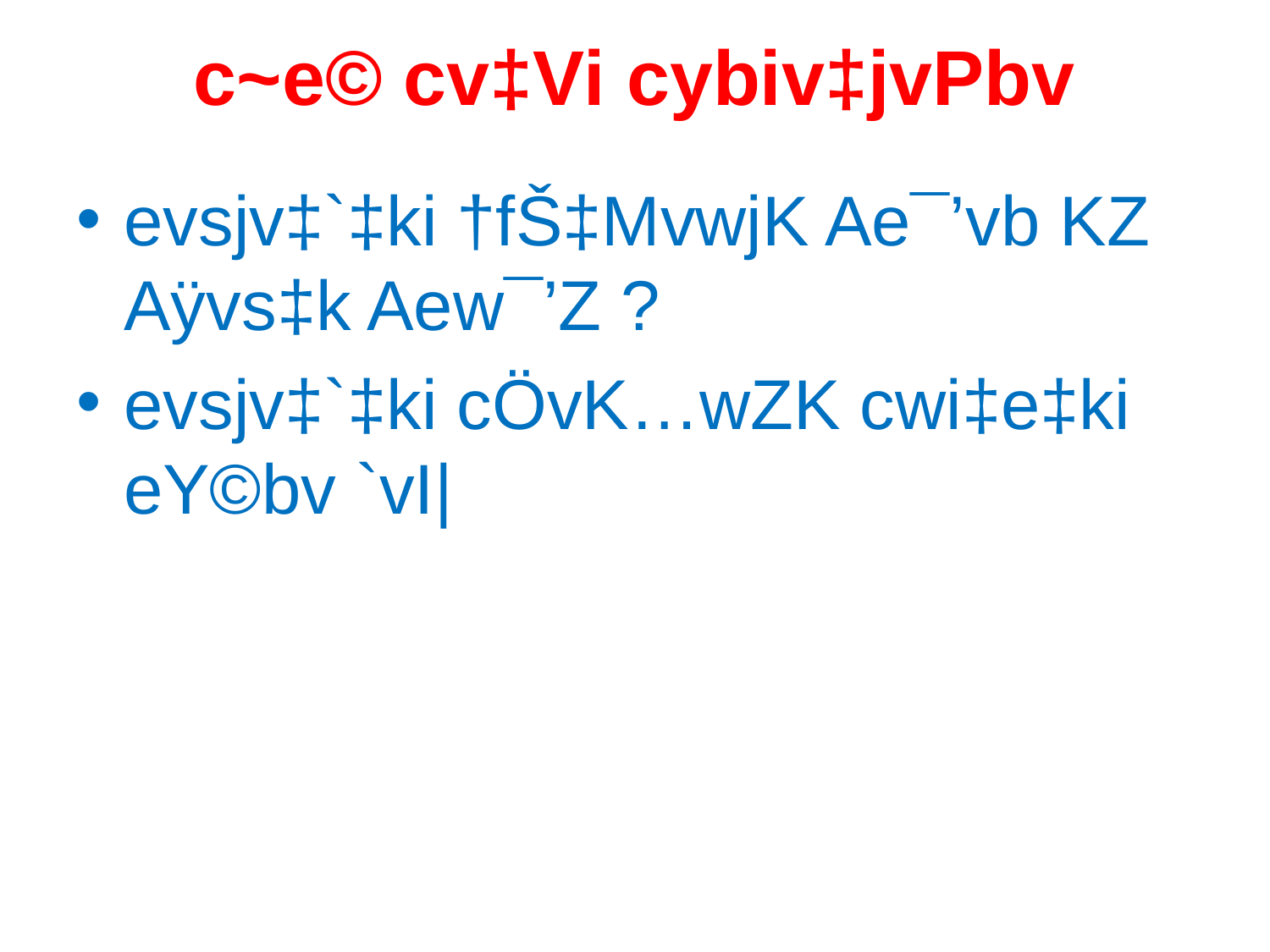

# c~e© cv‡Vi cybiv‡jvPbv
evsjv‡`‡ki †fŠ‡MvwjK Ae¯’vb KZ Aÿvs‡k Aew¯’Z ?
evsjv‡`‡ki cÖvK…wZK cwi‡e‡ki eY©bv `vI|